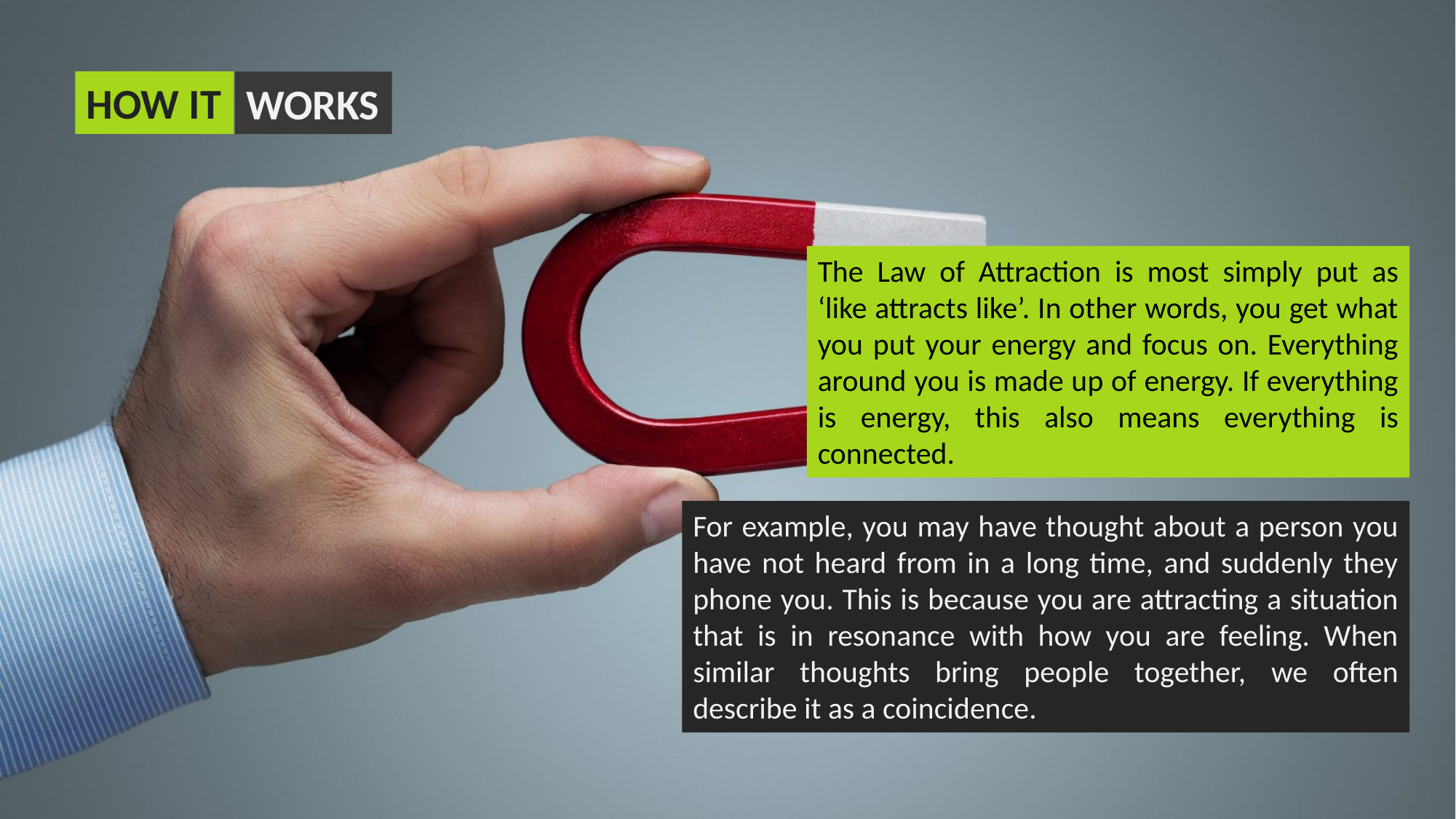

HOW IT
WORKS
The Law of Attraction is most simply put as ‘like attracts like’. In other words, you get what you put your energy and focus on. Everything around you is made up of energy. If everything is energy, this also means everything is connected.
For example, you may have thought about a person you have not heard from in a long time, and suddenly they phone you. This is because you are attracting a situation that is in resonance with how you are feeling. When similar thoughts bring people together, we often describe it as a coincidence.